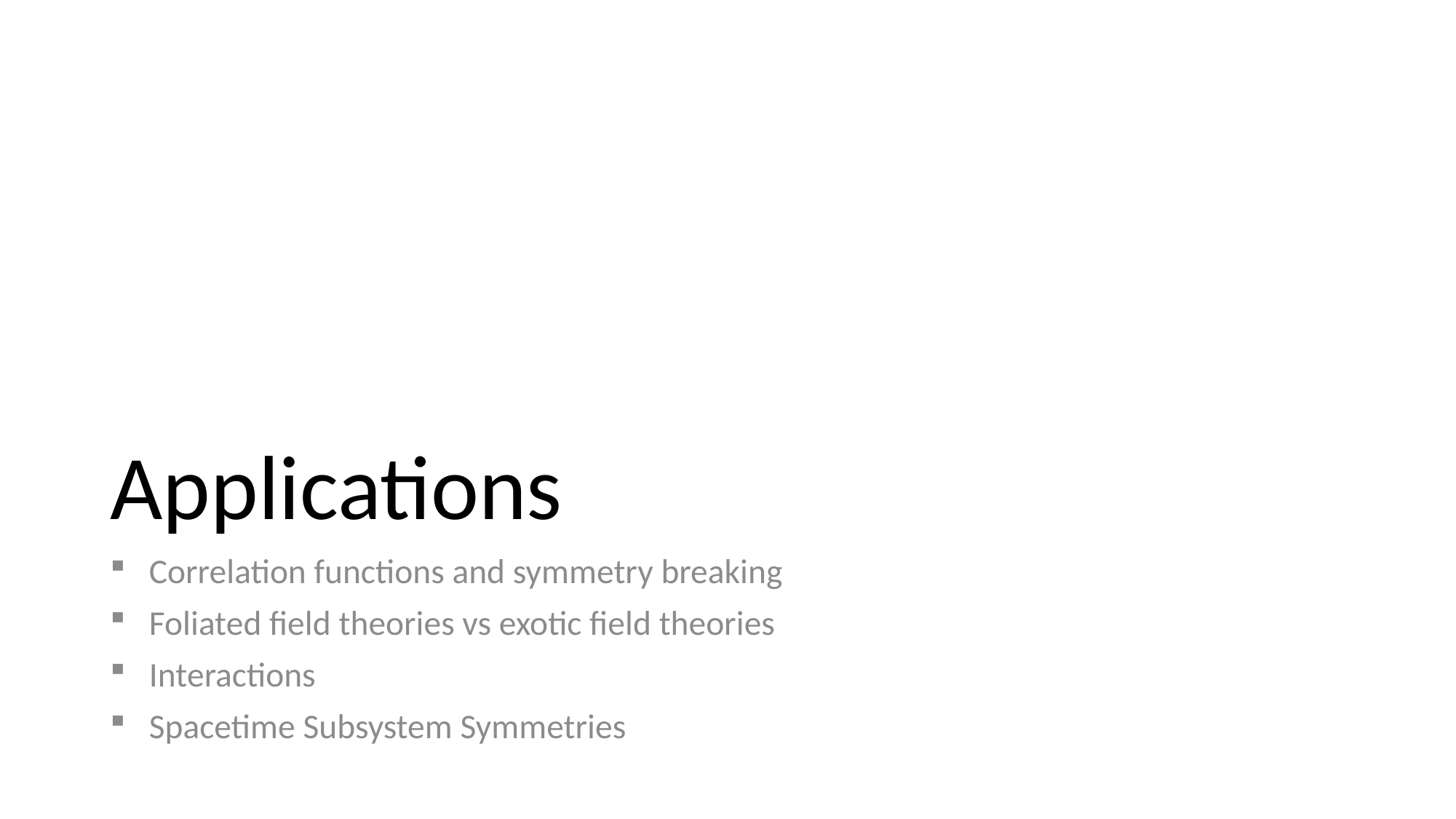

# Applications
Correlation functions and symmetry breaking
Foliated field theories vs exotic field theories
Interactions
Spacetime Subsystem Symmetries